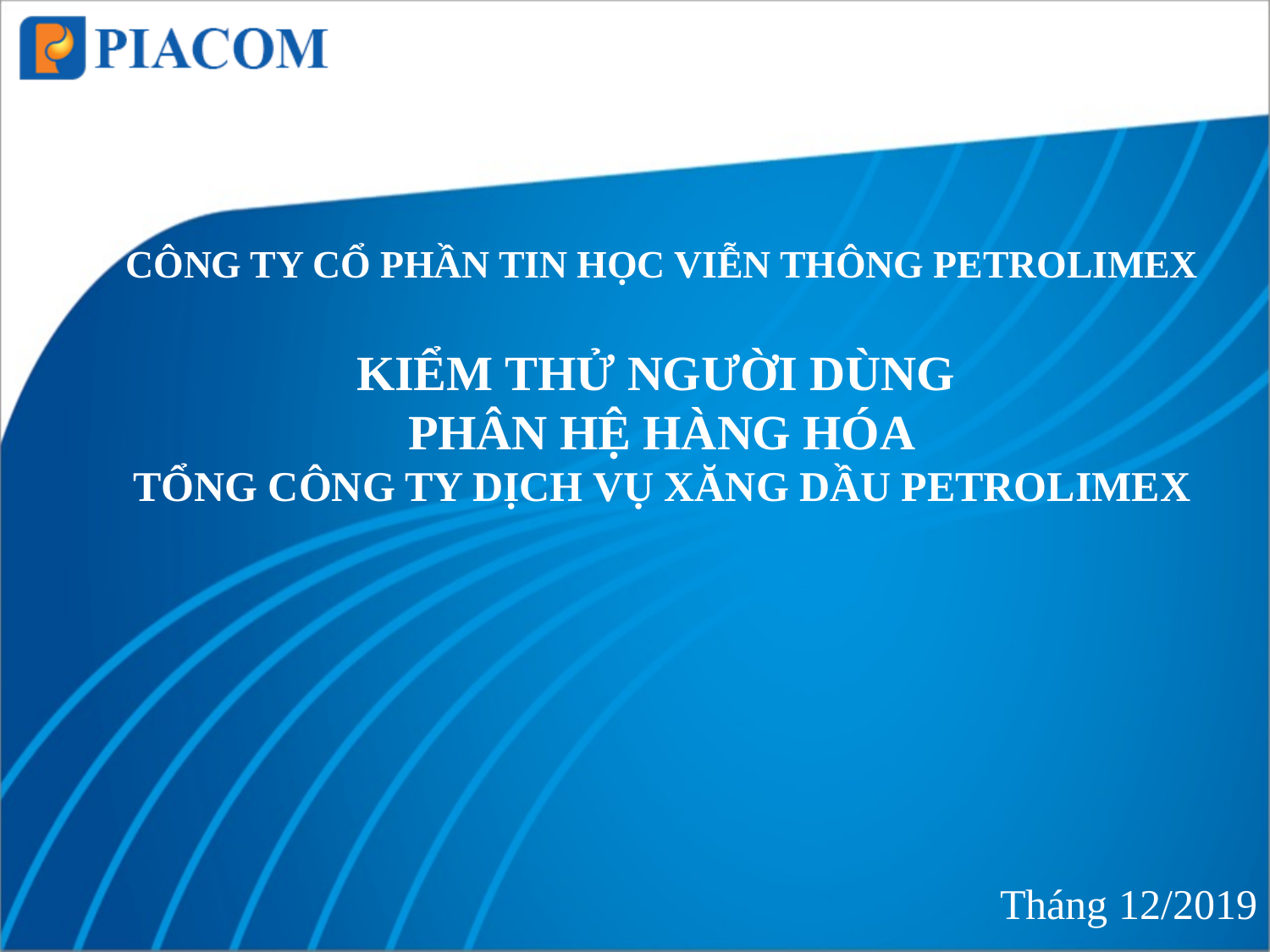

# CÔNG TY CỔ PHẦN TIN HỌC VIỄN THÔNG PETROLIMEX KIỂM THỬ NGƯỜI DÙNG PHÂN HỆ HÀNG HÓA TỔNG CÔNG TY DỊCH VỤ XĂNG DẦU PETROLIMEX
Tháng 12/2019